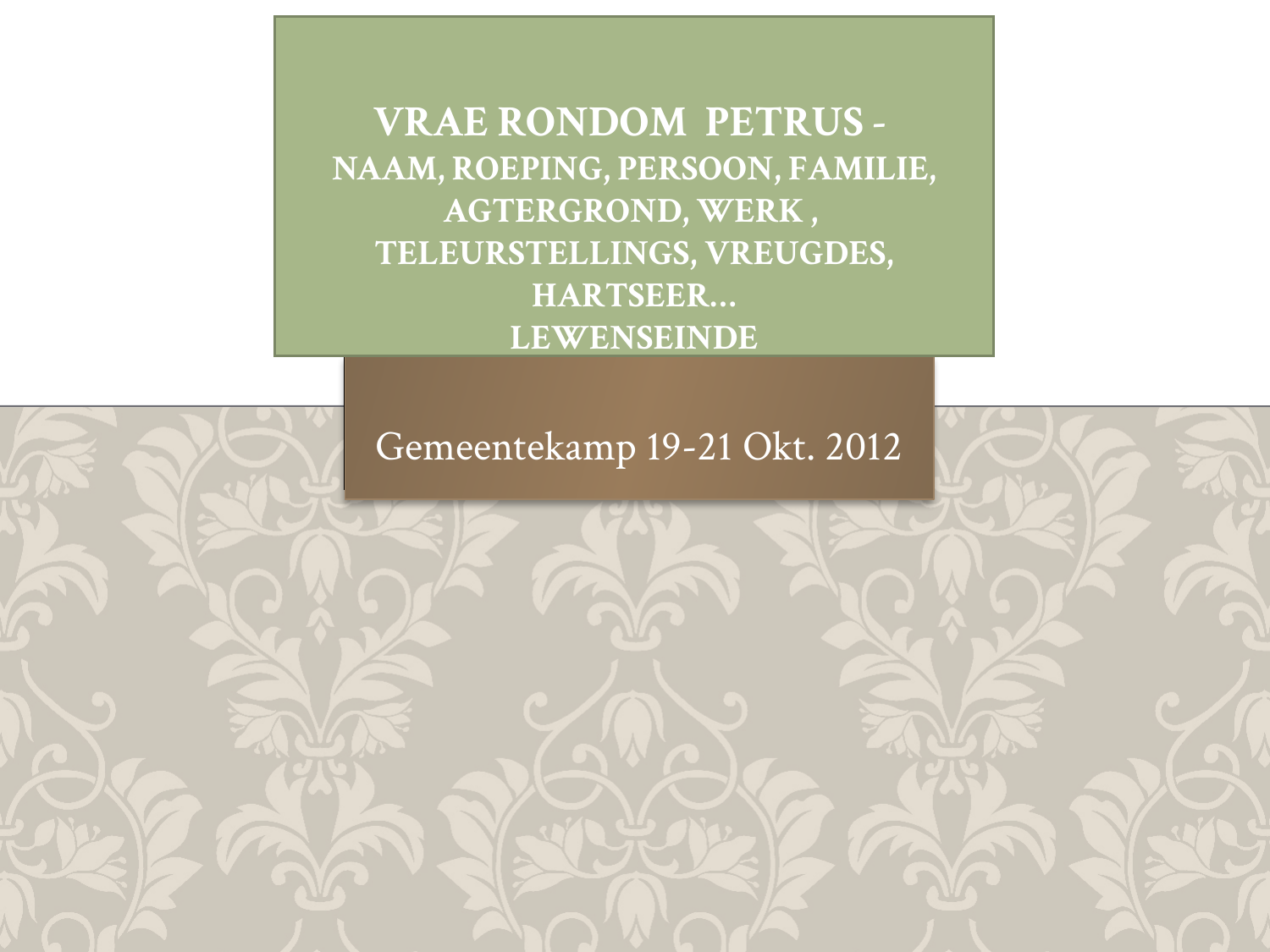

# VRAE rondom  petrus - NAAM, roeping, persoon, familie, agtergrond, werk , teleurstellings, vreugdes, hartseer… lewenseinde

Gemeentekamp 19-21 Okt. 2012